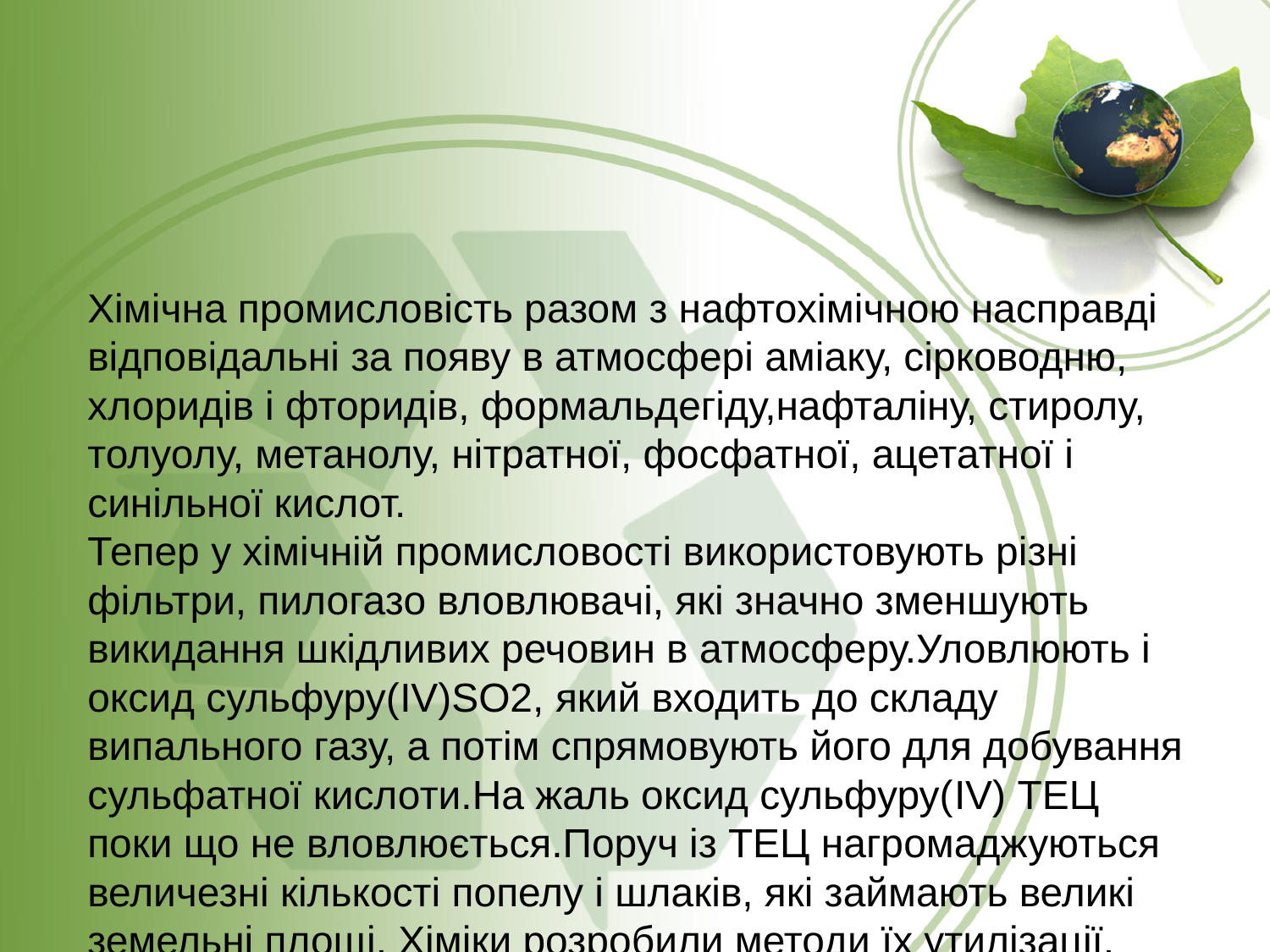

Хімічна промисловість разом з нафтохімічною насправді відповідальні за появу в атмосфері аміаку, сірководню, хлоридів і фторидів, формальдегіду,нафталіну, стиролу, толуолу, метанолу, нітратної, фосфатної, ацетатної і синільної кислот.
Тепер у хімічній промисловості використовують різні фільтри, пилогазо вловлювачі, які значно зменшують викидання шкідливих речовин в атмосферу.Уловлюють і оксид сульфуру(IV)SO2, який входить до складу випального газу, а потім спрямовують його для добування сульфатної кислоти.На жаль оксид сульфуру(IV) ТЕЦ поки що не вловлюється.Поруч із ТЕЦ нагромаджуються величезні кількості попелу і шлаків, які займають великі земельні площі. Хіміки розробили методи їх утилізації, наприклад виготовляють будівельні матеріали – цемент, цеглу, плитки.